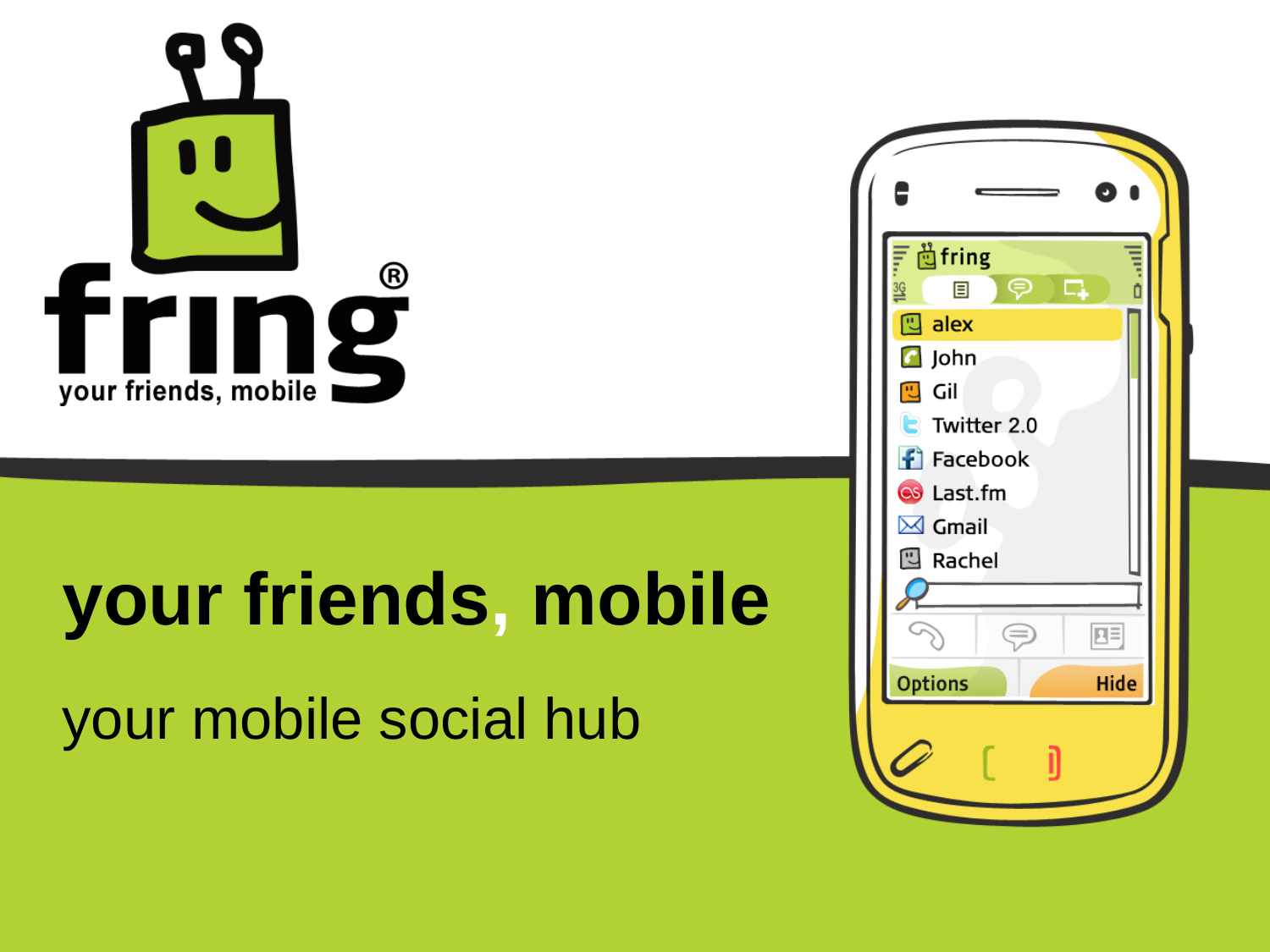

# your friends, mobile
your mobile social hub